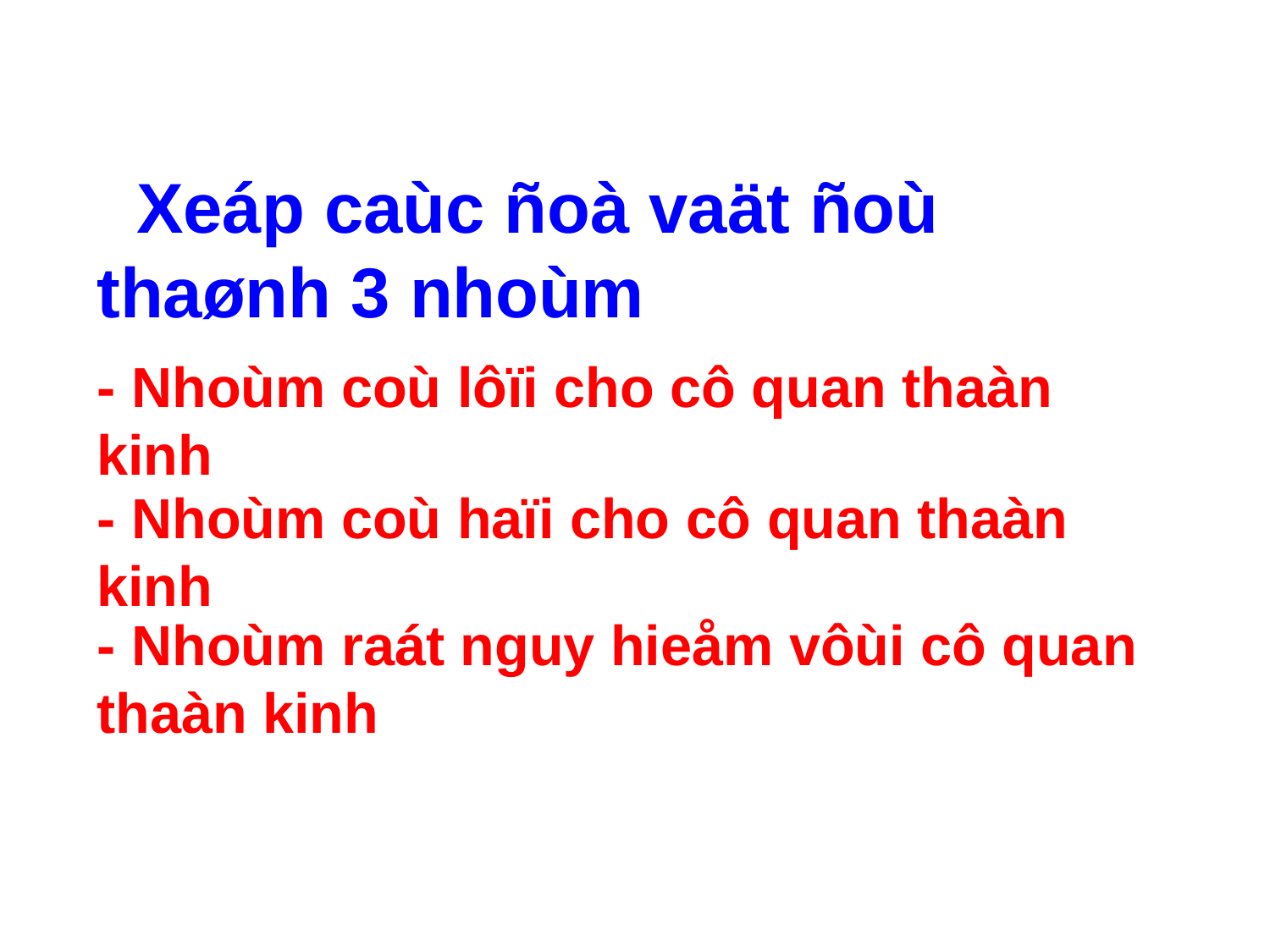

Xeáp caùc ñoà vaät ñoù thaønh 3 nhoùm
- Nhoùm coù lôïi cho cô quan thaàn kinh
- Nhoùm coù haïi cho cô quan thaàn kinh
- Nhoùm raát nguy hieåm vôùi cô quan thaàn kinh